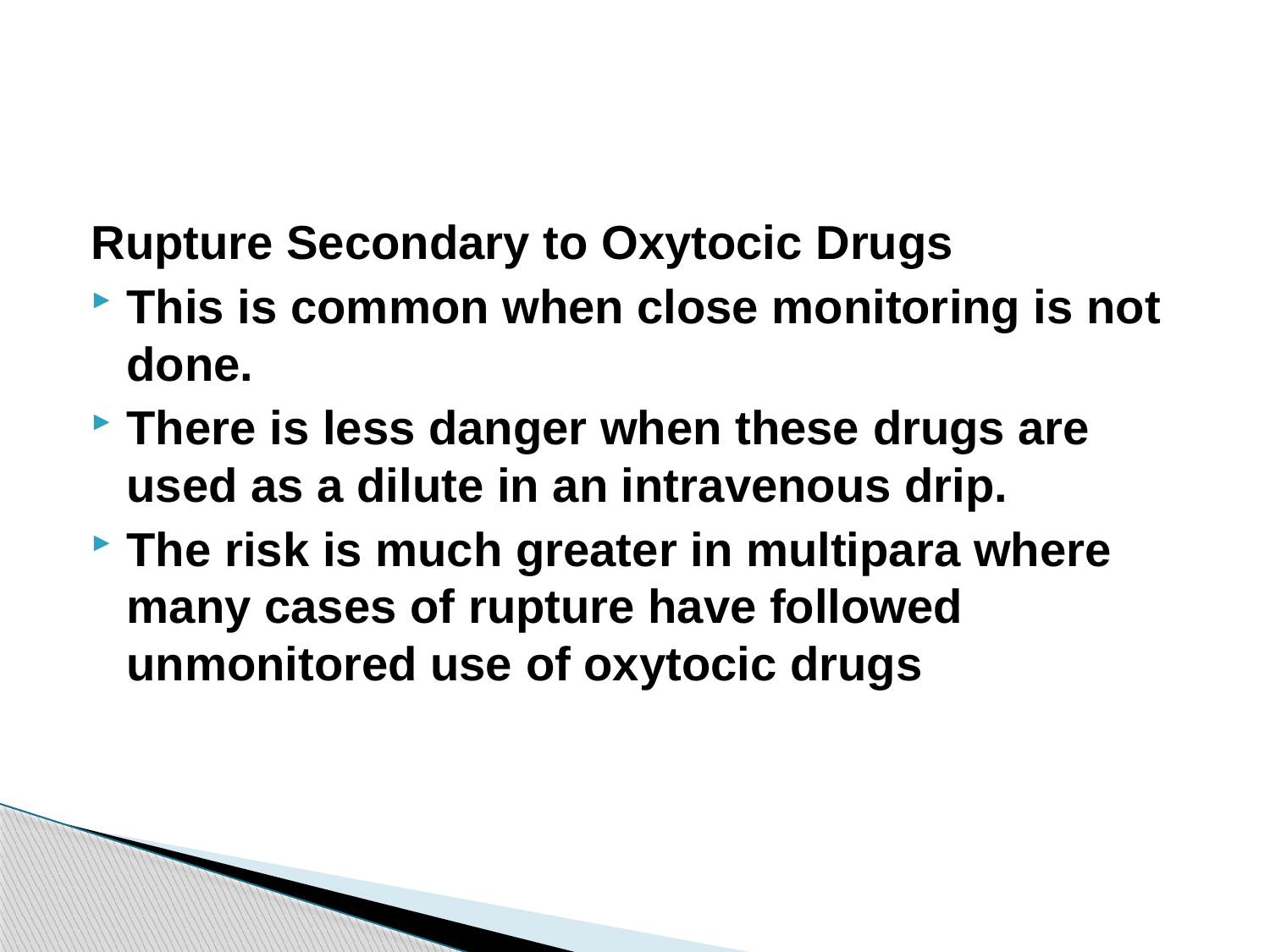

Rupture Secondary to Oxytocic Drugs
This is common when close monitoring is not done.
There is less danger when these drugs are used as a dilute in an intravenous drip.
The risk is much greater in multipara where many cases of rupture have followed unmonitored use of oxytocic drugs